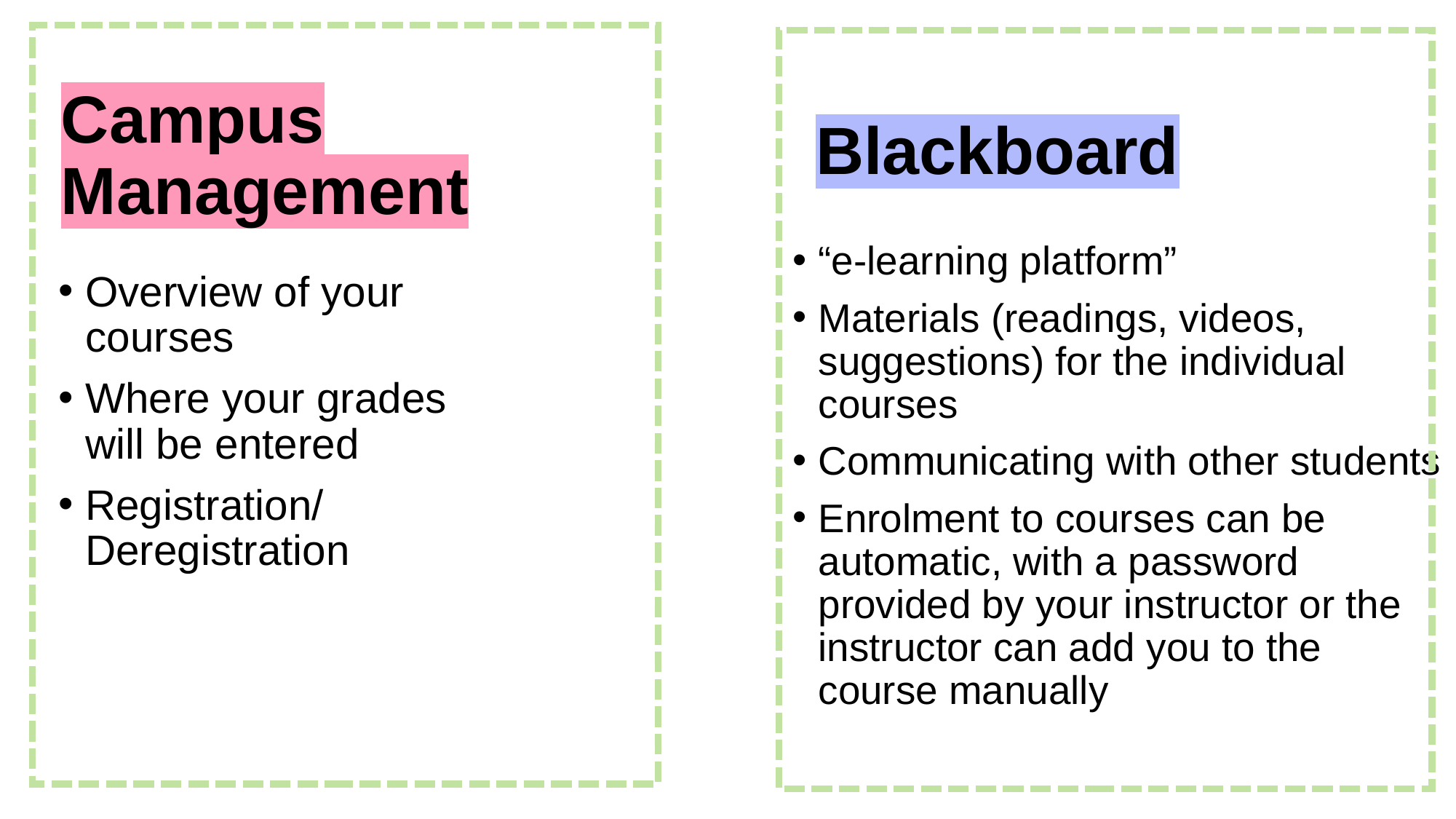

Blackboard
# Campus Management
“e-learning platform”
Materials (readings, videos, suggestions) for the individual courses
Communicating with other students
Enrolment to courses can be automatic, with a password provided by your instructor or the instructor can add you to the course manually
Overview of your courses
Where your grades will be entered
Registration/ Deregistration